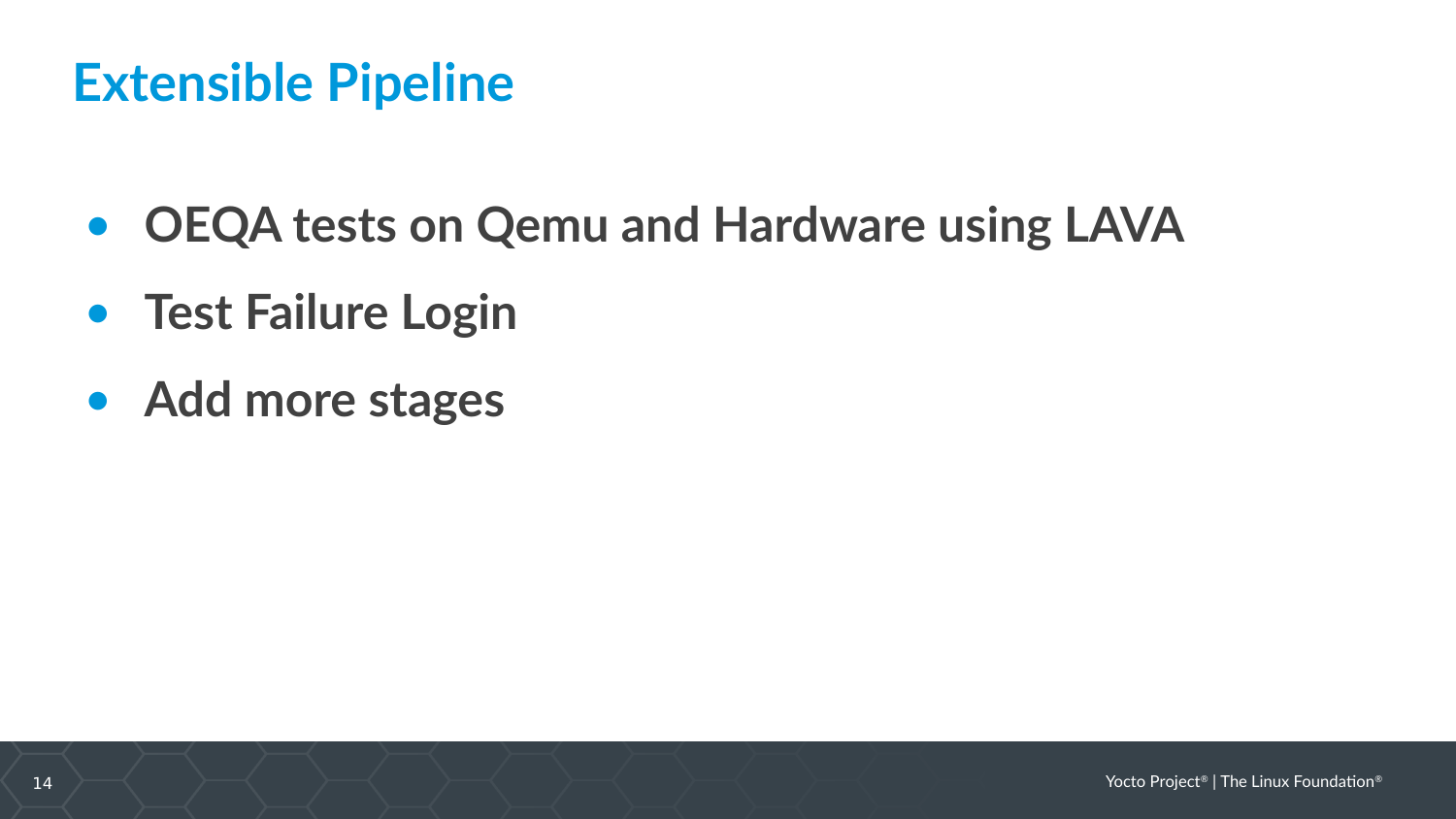

# Extensible Pipeline
OEQA tests on Qemu and Hardware using LAVA
Test Failure Login
Add more stages